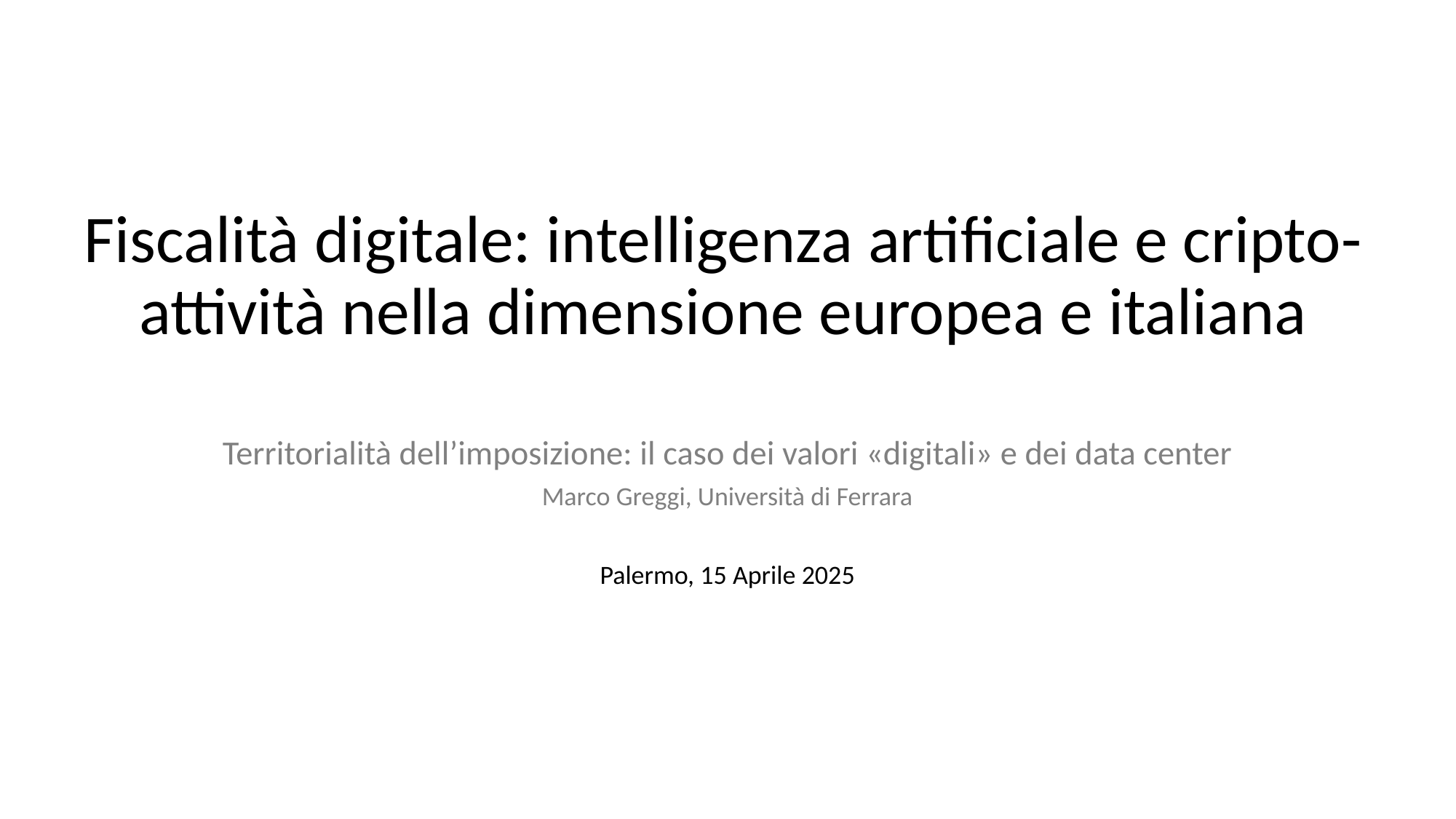

# Fiscalità digitale: intelligenza artificiale e cripto-attività nella dimensione europea e italiana
Territorialità dell’imposizione: il caso dei valori «digitali» e dei data center
Marco Greggi, Università di Ferrara

Palermo, 15 Aprile 2025